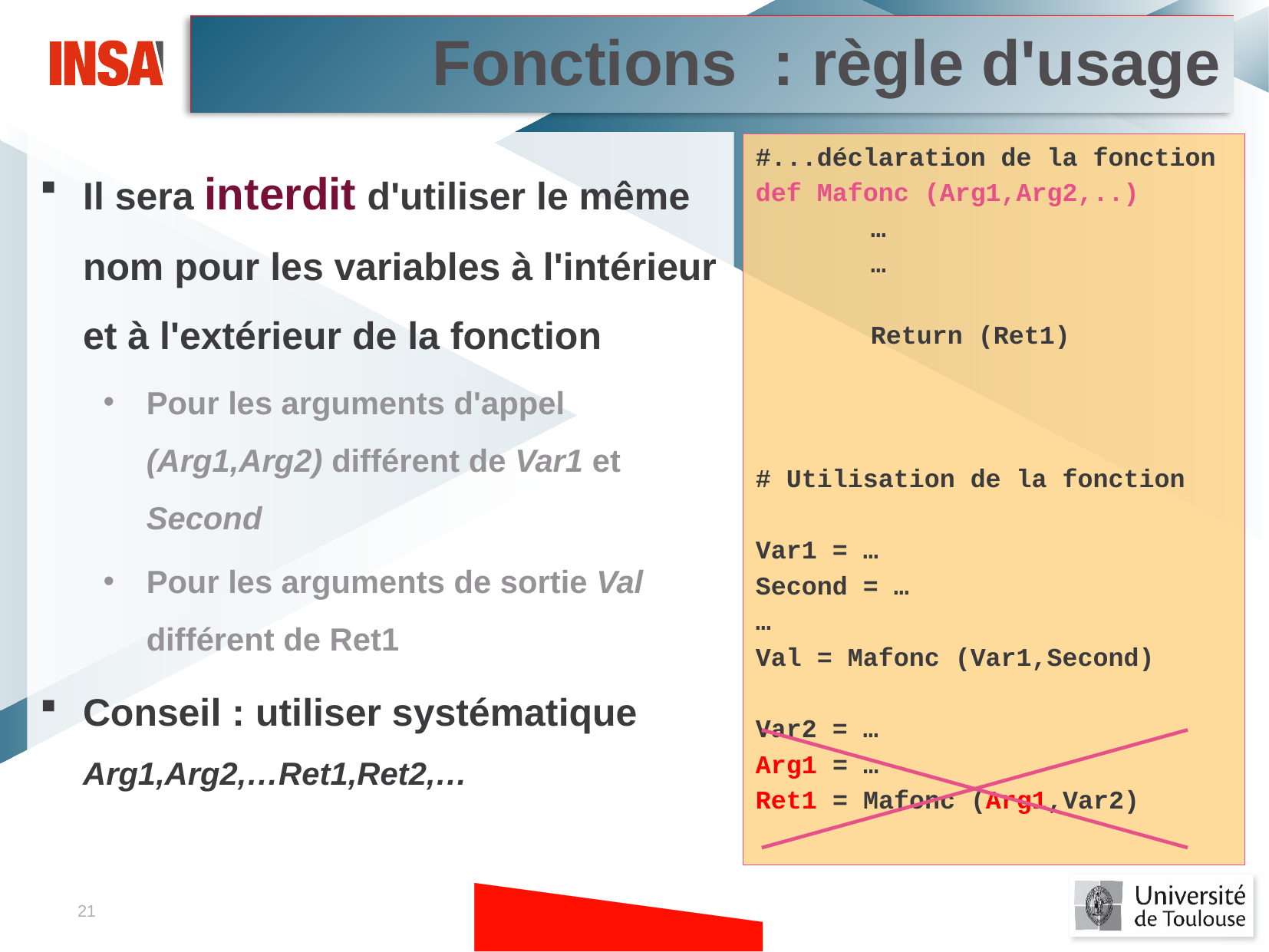

Fonctions  : règle d'usage

Il sera interdit d'utiliser le même nom pour les variables à l'intérieur et à l'extérieur de la fonction
Pour les arguments d'appel (Arg1,Arg2) différent de Var1 et Second
Pour les arguments de sortie Val différent de Ret1
Conseil : utiliser systématique Arg1,Arg2,…Ret1,Ret2,…

#...déclaration de la fonction
def Mafonc (Arg1,Arg2,..)
	…
	…

	Return (Ret1)

# Utilisation de la fonction

Var1 = …
Second = …
…
Val = Mafonc (Var1,Second)

Var2 = …
Arg1 = …
Ret1 = Mafonc (Arg1,Var2)